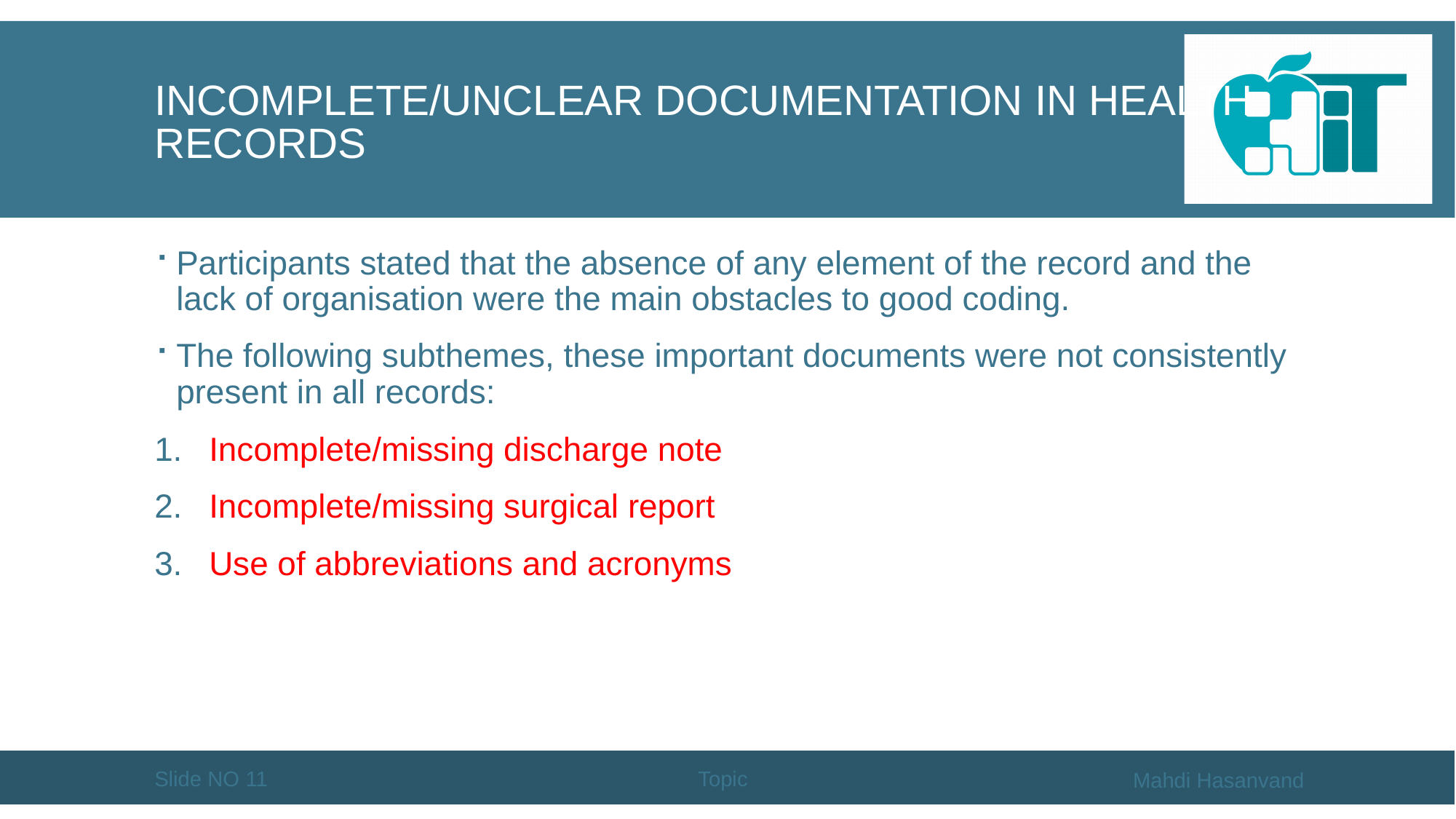

# Incomplete/unclear documentation in health records
Participants stated that the absence of any element of the record and the lack of organisation were the main obstacles to good coding.
The following subthemes, these important documents were not consistently present in all records:
Incomplete/missing discharge note
Incomplete/missing surgical report
Use of abbreviations and acronyms
Slide NO 11
Topic
Mahdi Hasanvand